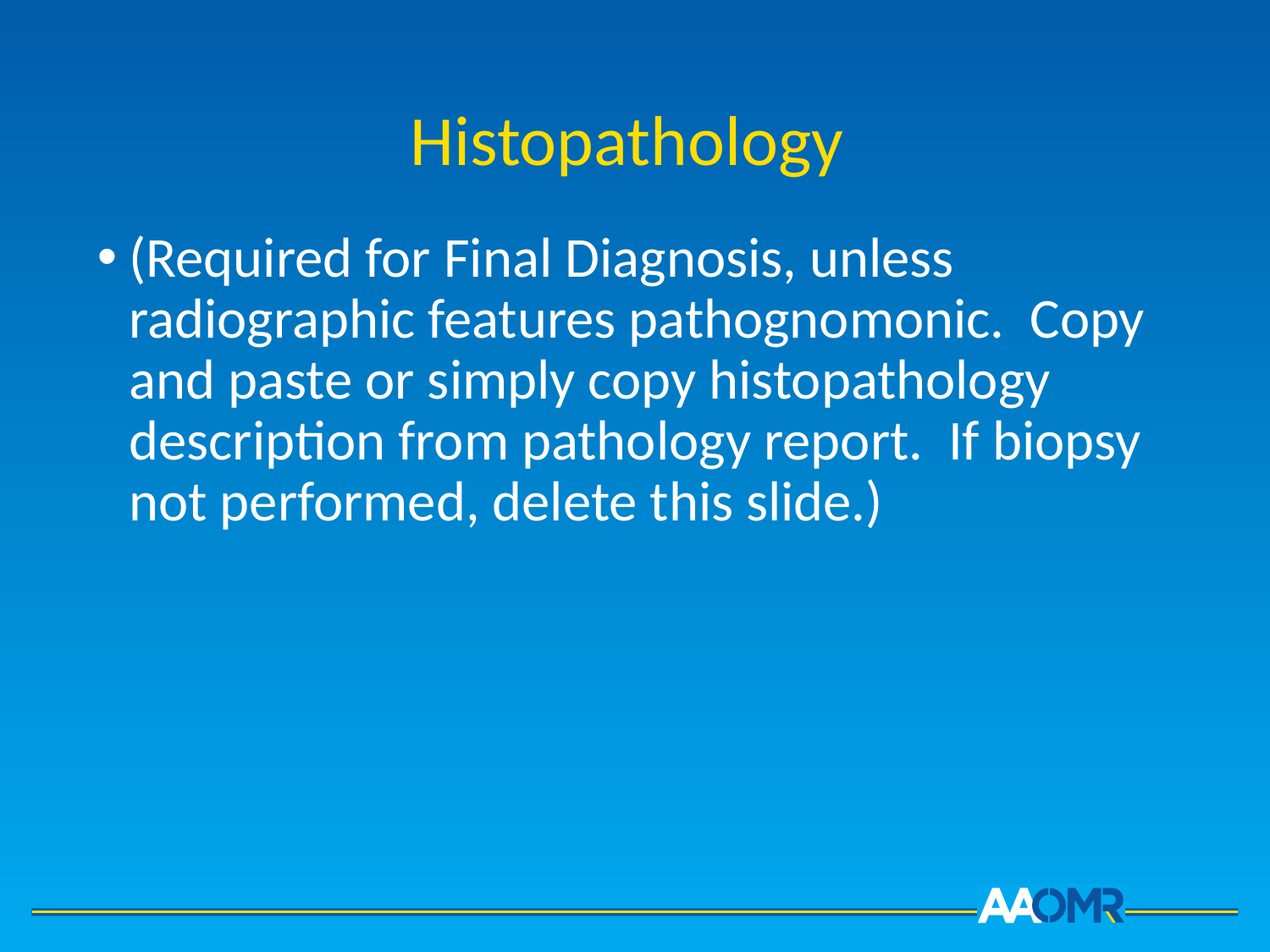

# Histopathology
(Required for Final Diagnosis, unless radiographic features pathognomonic.  Copy and paste or simply copy histopathology description from pathology report.  If biopsy not performed, delete this slide.)